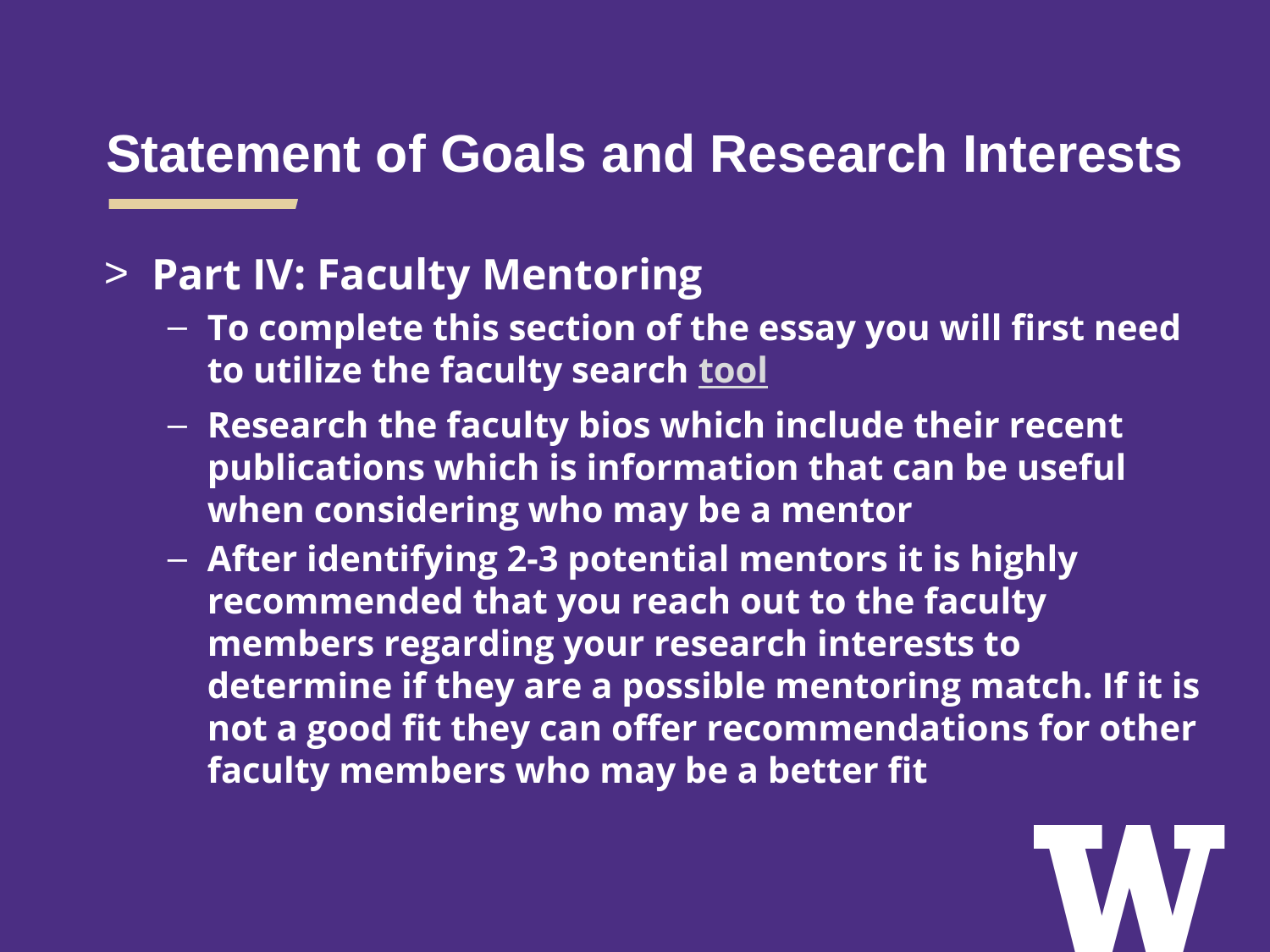

# Statement of Goals and Research Interests
Part IV: Faculty Mentoring
To complete this section of the essay you will first need to utilize the faculty search tool
Research the faculty bios which include their recent publications which is information that can be useful when considering who may be a mentor
After identifying 2-3 potential mentors it is highly recommended that you reach out to the faculty members regarding your research interests to determine if they are a possible mentoring match. If it is not a good fit they can offer recommendations for other faculty members who may be a better fit